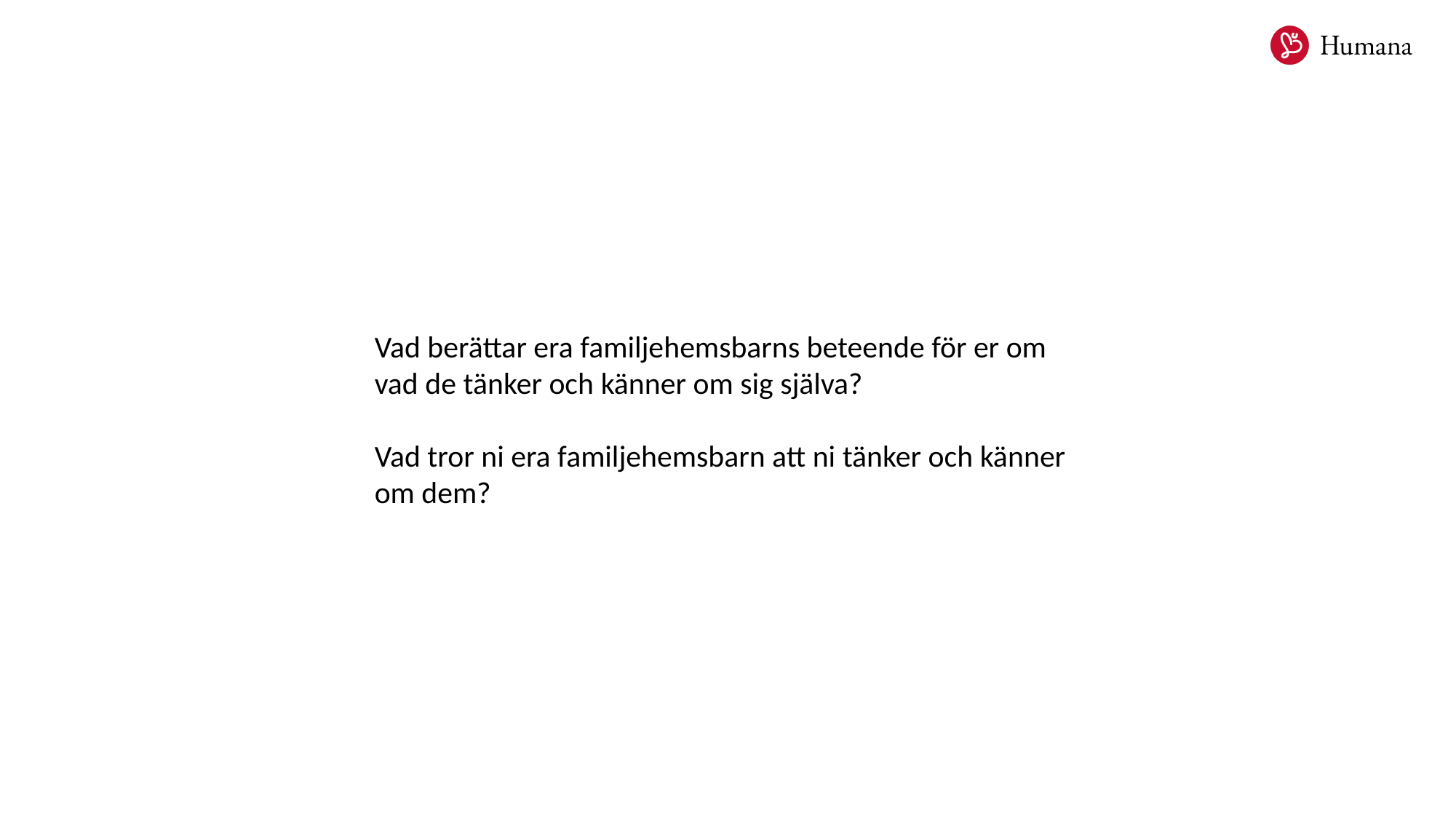

Vad berättar era familjehemsbarns beteende för er om vad de tänker och känner om sig själva?

Vad tror ni era familjehemsbarn att ni tänker och känner om dem?